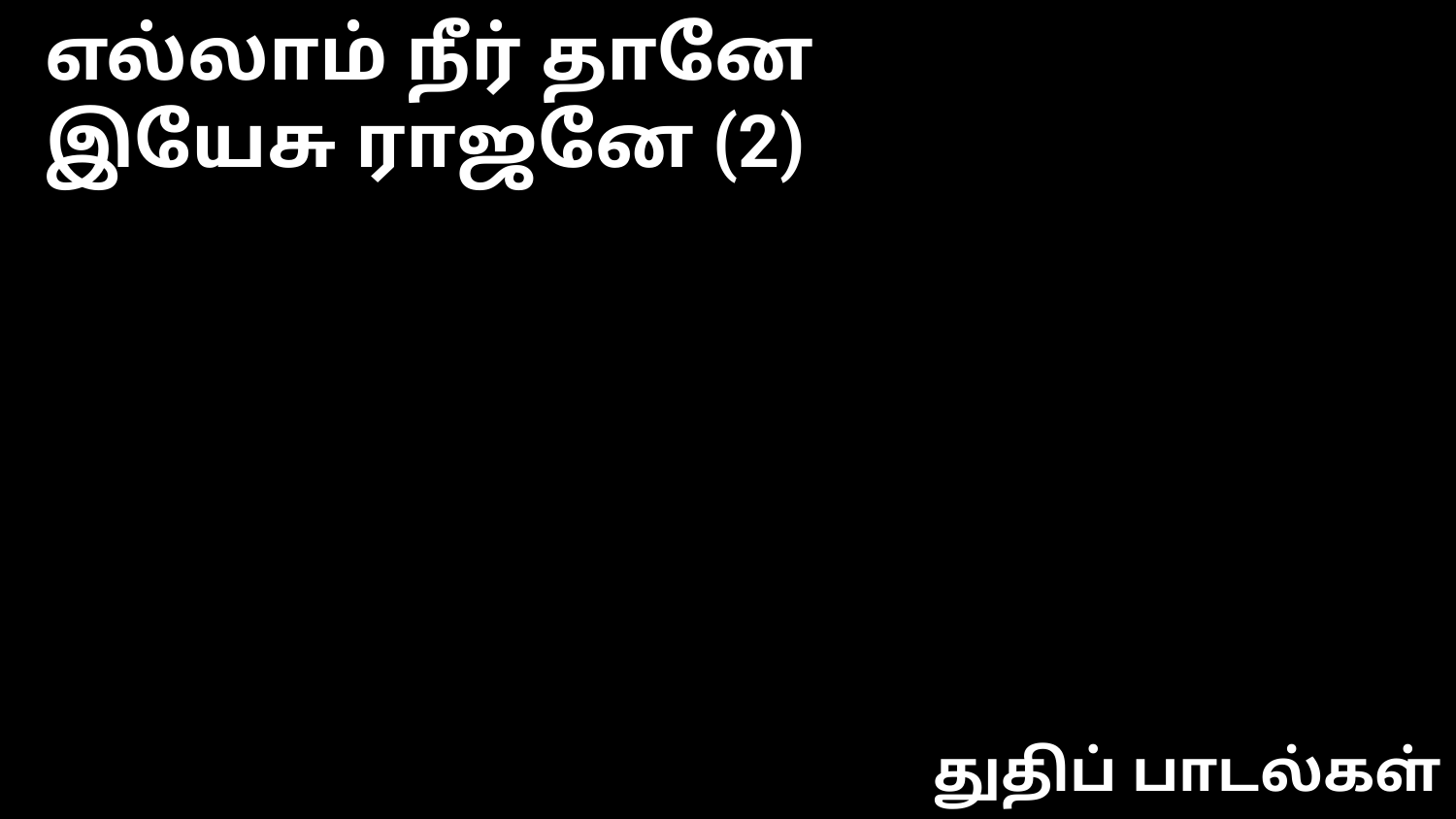

எல்லாம் நீர் தானே
இயேசு ராஜனே (2)

துதிப் பாடல்கள்